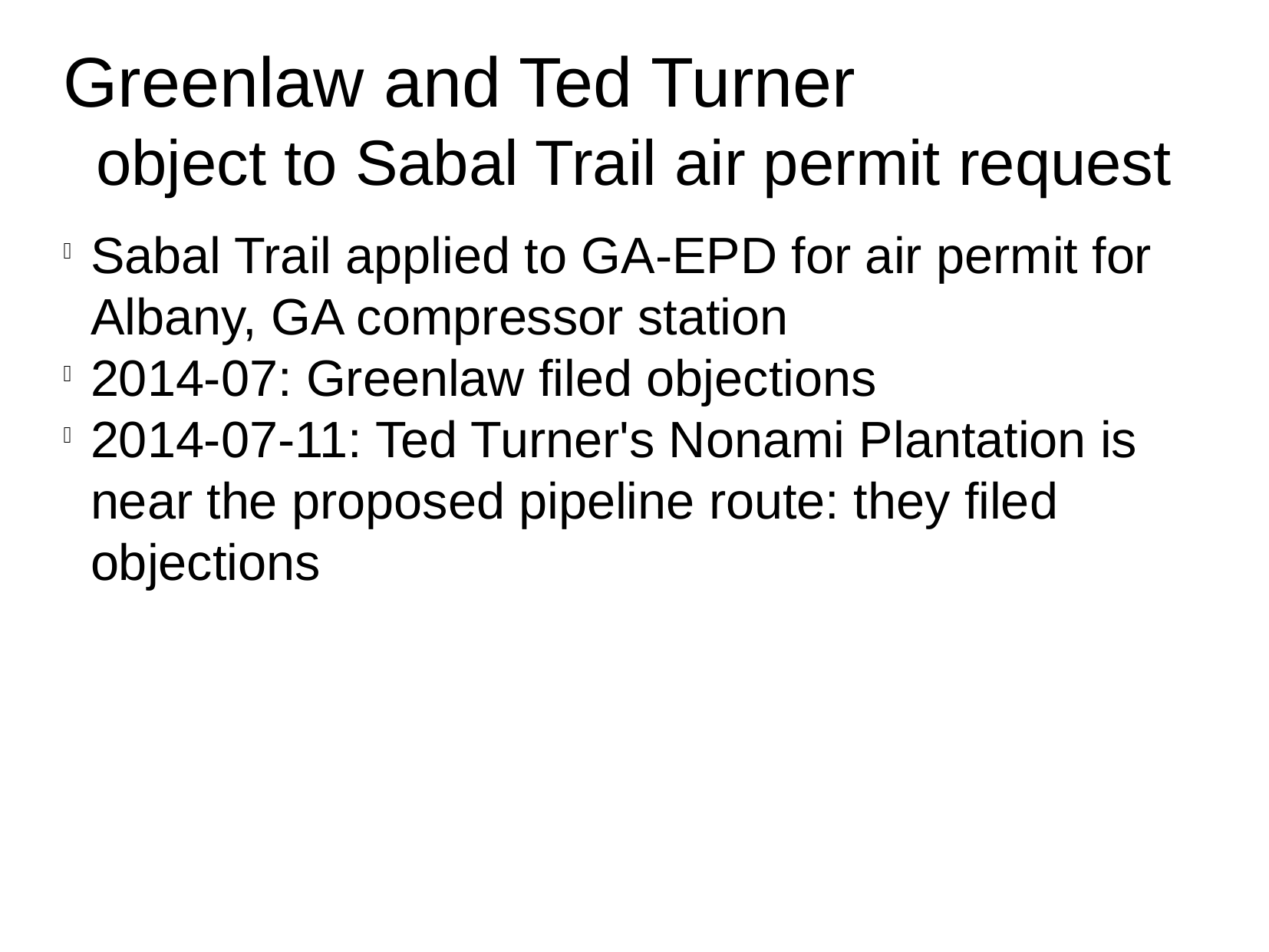

Greenlaw and Ted Turner
object to Sabal Trail air permit request
Sabal Trail applied to GA-EPD for air permit for Albany, GA compressor station
2014-07: Greenlaw filed objections
2014-07-11: Ted Turner's Nonami Plantation is near the proposed pipeline route: they filed objections